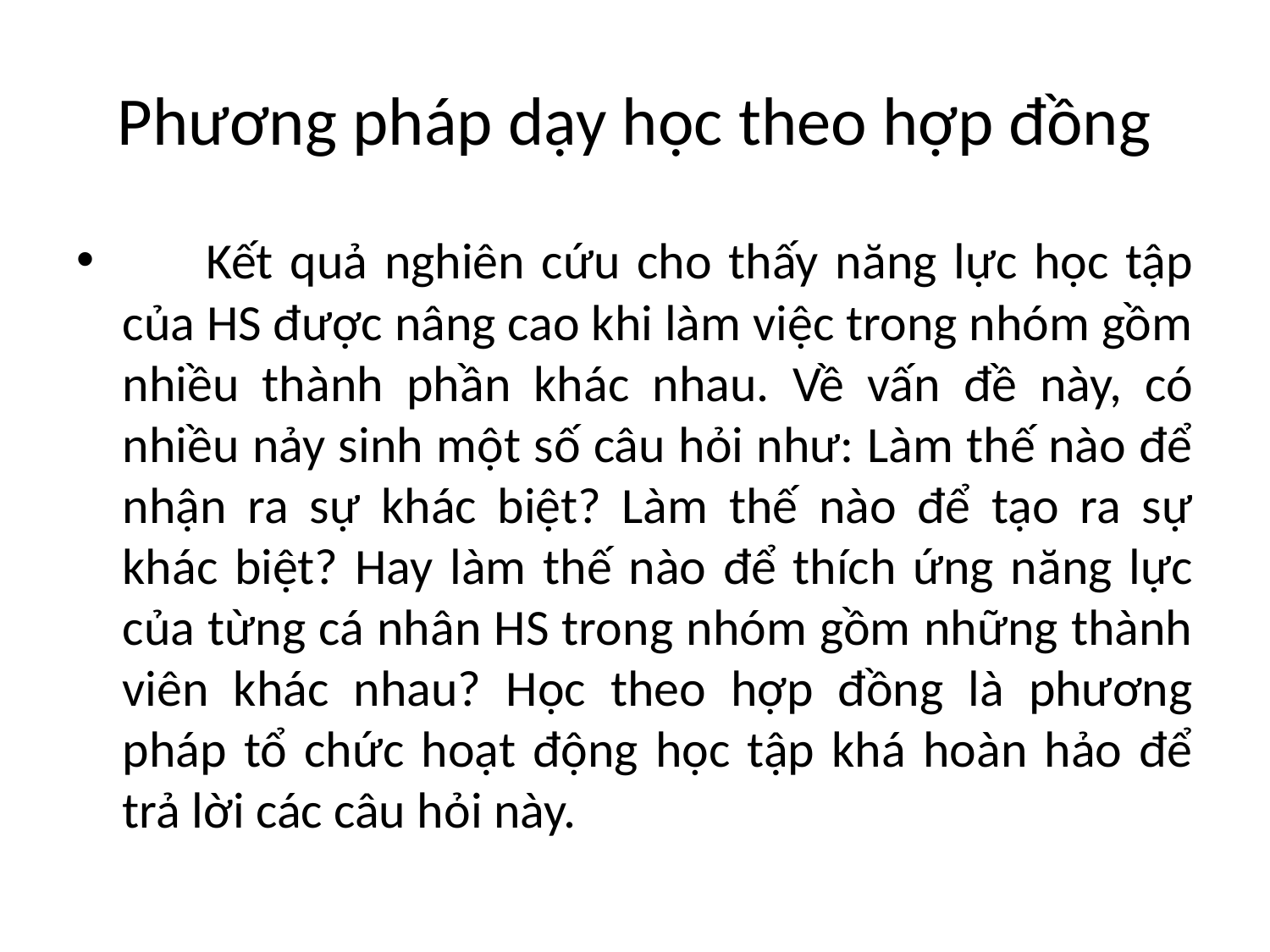

# Phương pháp dạy học theo hợp đồng
     Kết quả nghiên cứu cho thấy năng lực học tập của HS được nâng cao khi làm việc trong nhóm gồm nhiều thành phần khác nhau. Về vấn đề này, có nhiều nảy sinh một số câu hỏi như: Làm thế nào để nhận ra sự khác biệt? Làm thế nào để tạo ra sự khác biệt? Hay làm thế nào để thích ứng năng lực của từng cá nhân HS trong nhóm gồm những thành viên khác nhau? Học theo hợp đồng là phương pháp tổ chức hoạt động học tập khá hoàn hảo để trả lời các câu hỏi này.